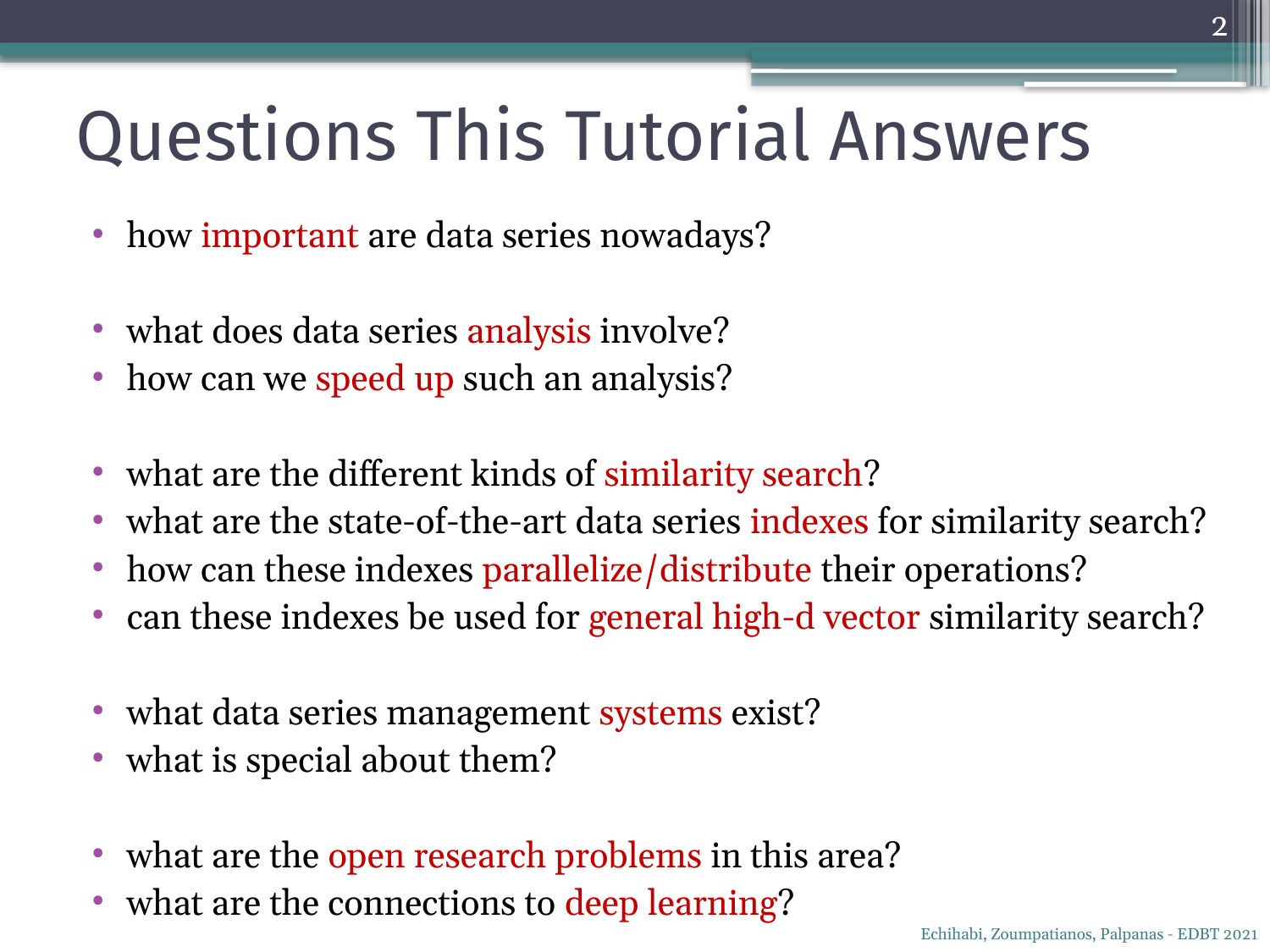

2
# Questions This Tutorial Answers
how important are data series nowadays?

what does data series analysis involve?
how can we speed up such an analysis?

what are the different kinds of similarity search?
what are the state-of-the-art data series indexes for similarity search?
how can these indexes parallelize/distribute their operations?
can these indexes be used for general high-d vector similarity search?

what data series management systems exist?
what is special about them?

what are the open research problems in this area?
what are the connections to deep learning?
Echihabi, Zoumpatianos, Palpanas - EDBT 2021